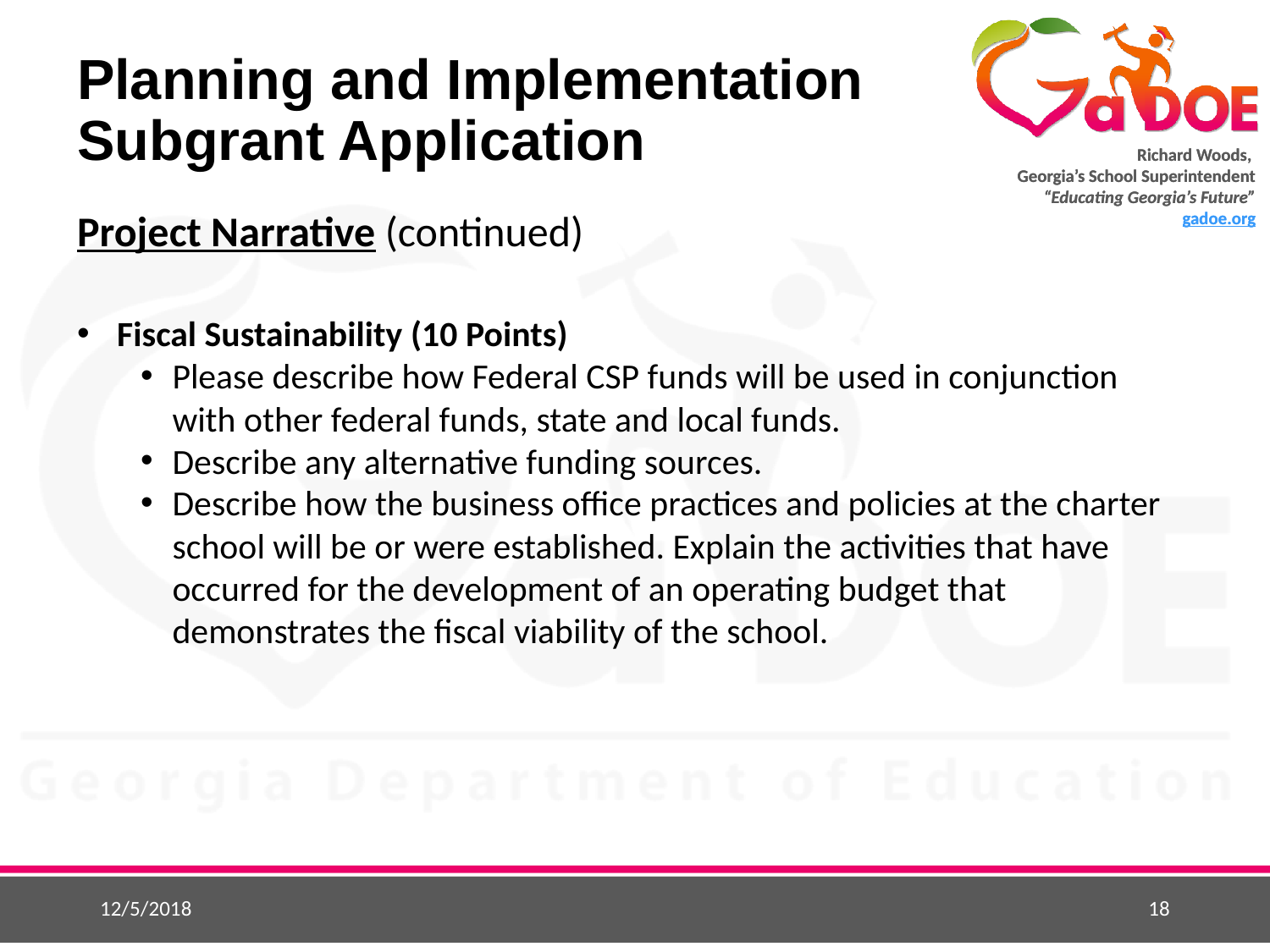

# Planning and Implementation Subgrant Application
Project Narrative (continued)

 Fiscal Sustainability (10 Points)
Please describe how Federal CSP funds will be used in conjunction with other federal funds, state and local funds.
Describe any alternative funding sources.
Describe how the business office practices and policies at the charter school will be or were established. Explain the activities that have occurred for the development of an operating budget that demonstrates the fiscal viability of the school.
12/5/2018
18